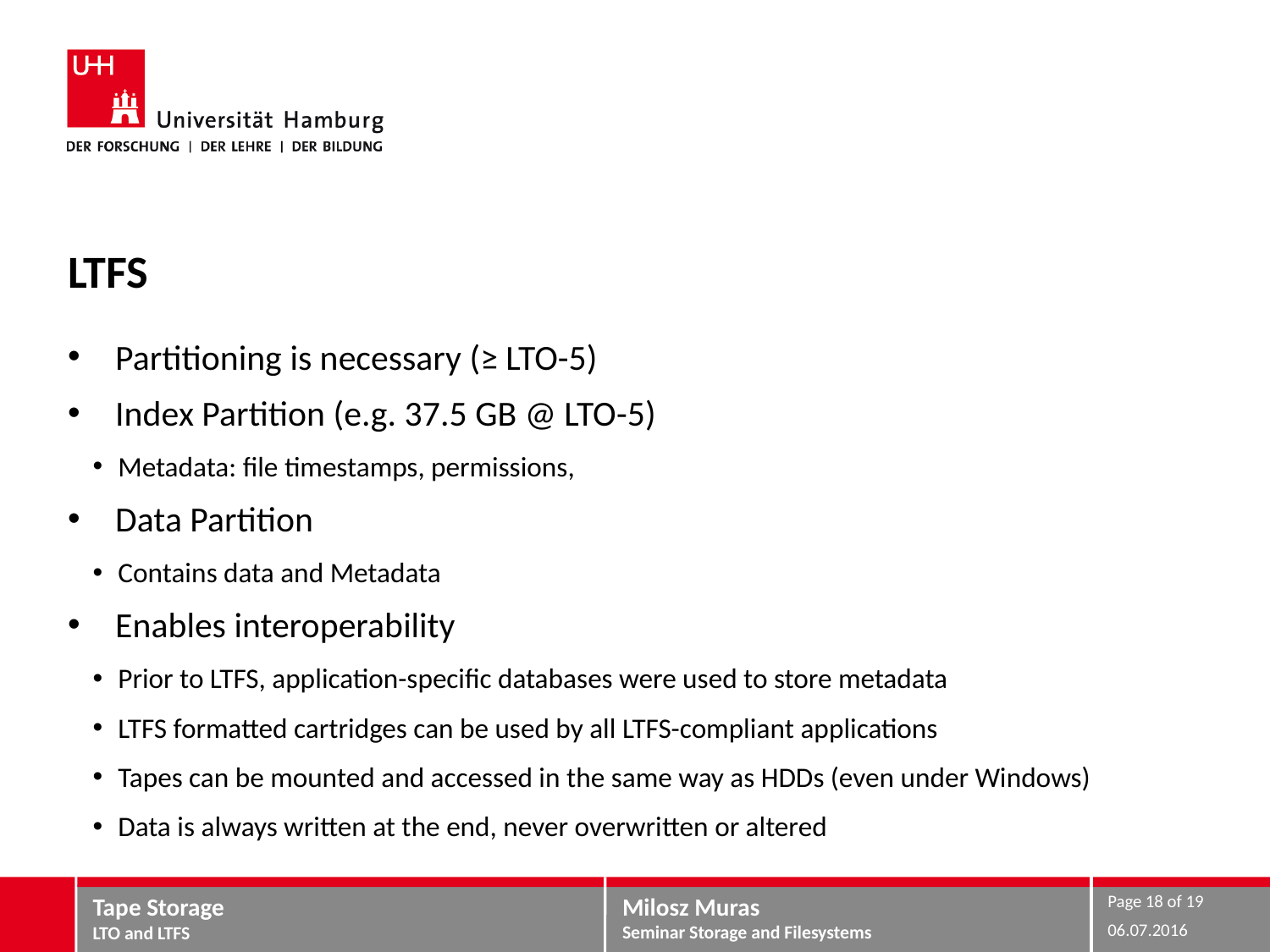

# LTFS
Partitioning is necessary (≥ LTO-5)
Index Partition (e.g. 37.5 GB @ LTO-5)
Metadata: file timestamps, permissions,
Data Partition
Contains data and Metadata
Enables interoperability
Prior to LTFS, application-specific databases were used to store metadata
LTFS formatted cartridges can be used by all LTFS-compliant applications
Tapes can be mounted and accessed in the same way as HDDs (even under Windows)
Data is always written at the end, never overwritten or altered

Page 18 of 19
Tape Storage
LTO and LTFS
06.07.2016